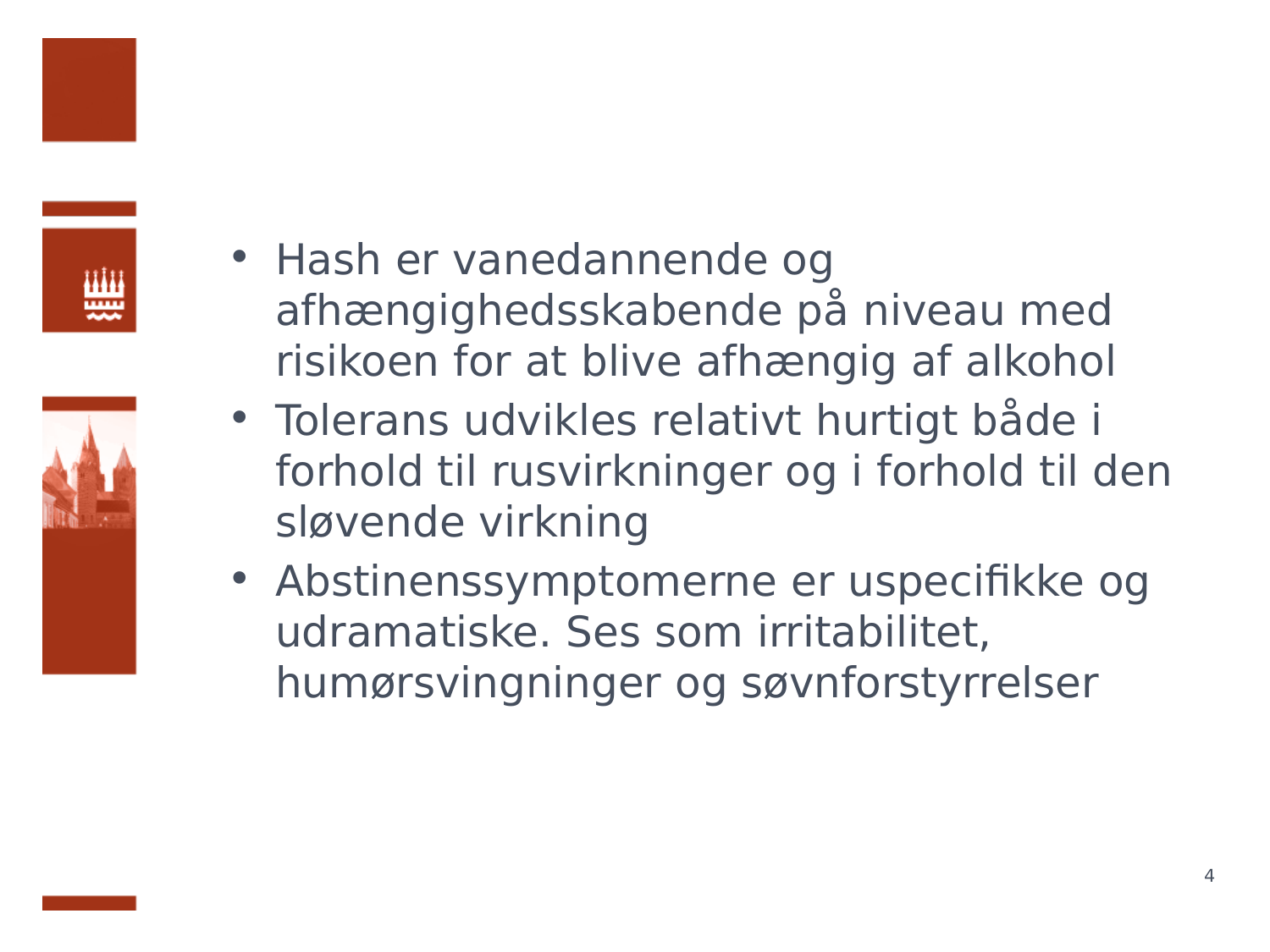

#
Hash er vanedannende og afhængighedsskabende på niveau med risikoen for at blive afhængig af alkohol
Tolerans udvikles relativt hurtigt både i forhold til rusvirkninger og i forhold til den sløvende virkning
Abstinenssymptomerne er uspecifikke og udramatiske. Ses som irritabilitet, humørsvingninger og søvnforstyrrelser
4